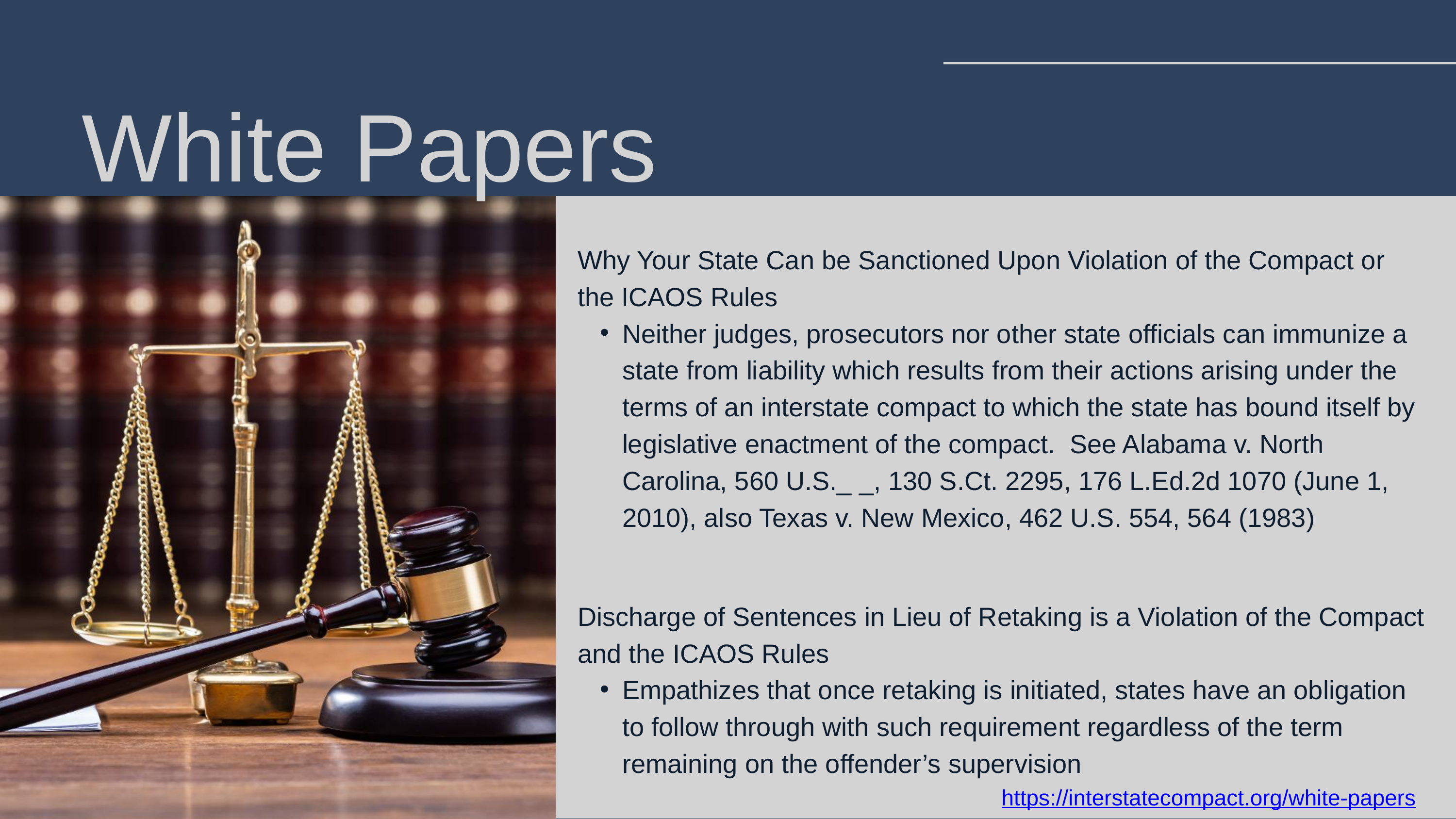

White Papers

Why Your State Can be Sanctioned Upon Violation of the Compact or the ICAOS Rules
Neither judges, prosecutors nor other state officials can immunize a state from liability which results from their actions arising under the terms of an interstate compact to which the state has bound itself by legislative enactment of the compact.  See Alabama v. North Carolina, 560 U.S._ _, 130 S.Ct. 2295, 176 L.Ed.2d 1070 (June 1, 2010), also Texas v. New Mexico, 462 U.S. 554, 564 (1983)

Discharge of Sentences in Lieu of Retaking is a Violation of the Compact and the ICAOS Rules
Empathizes that once retaking is initiated, states have an obligation to follow through with such requirement regardless of the term remaining on the offender’s supervision
https://interstatecompact.org/white-papers